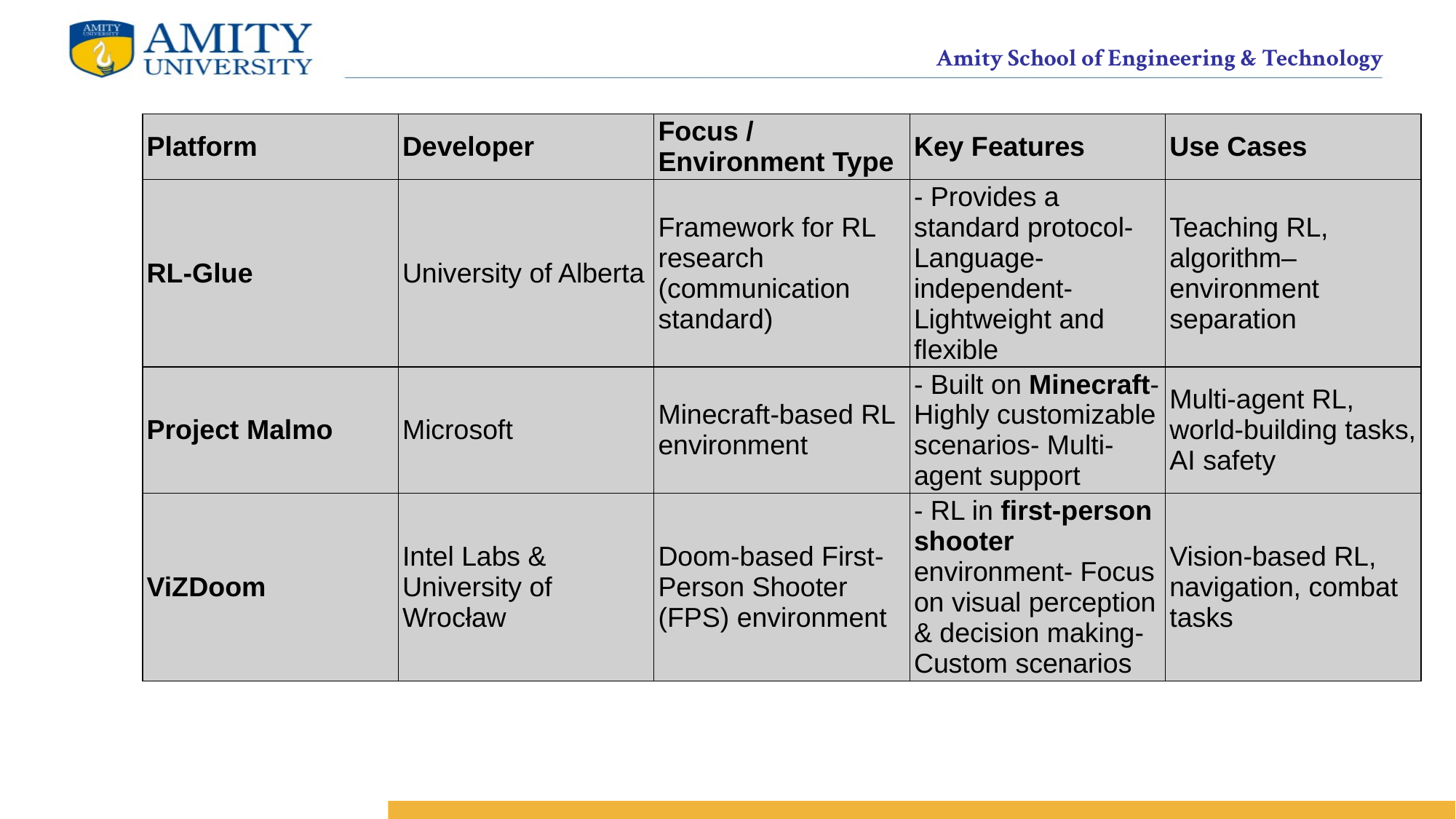

| Platform | Developer | Focus / Environment Type | Key Features | Use Cases |
| --- | --- | --- | --- | --- |
| RL-Glue | University of Alberta | Framework for RL research (communication standard) | - Provides a standard protocol- Language-independent- Lightweight and flexible | Teaching RL, algorithm–environment separation |
| Project Malmo | Microsoft | Minecraft-based RL environment | - Built on Minecraft- Highly customizable scenarios- Multi-agent support | Multi-agent RL, world-building tasks, AI safety |
| ViZDoom | Intel Labs & University of Wrocław | Doom-based First-Person Shooter (FPS) environment | - RL in first-person shooter environment- Focus on visual perception & decision making- Custom scenarios | Vision-based RL, navigation, combat tasks |